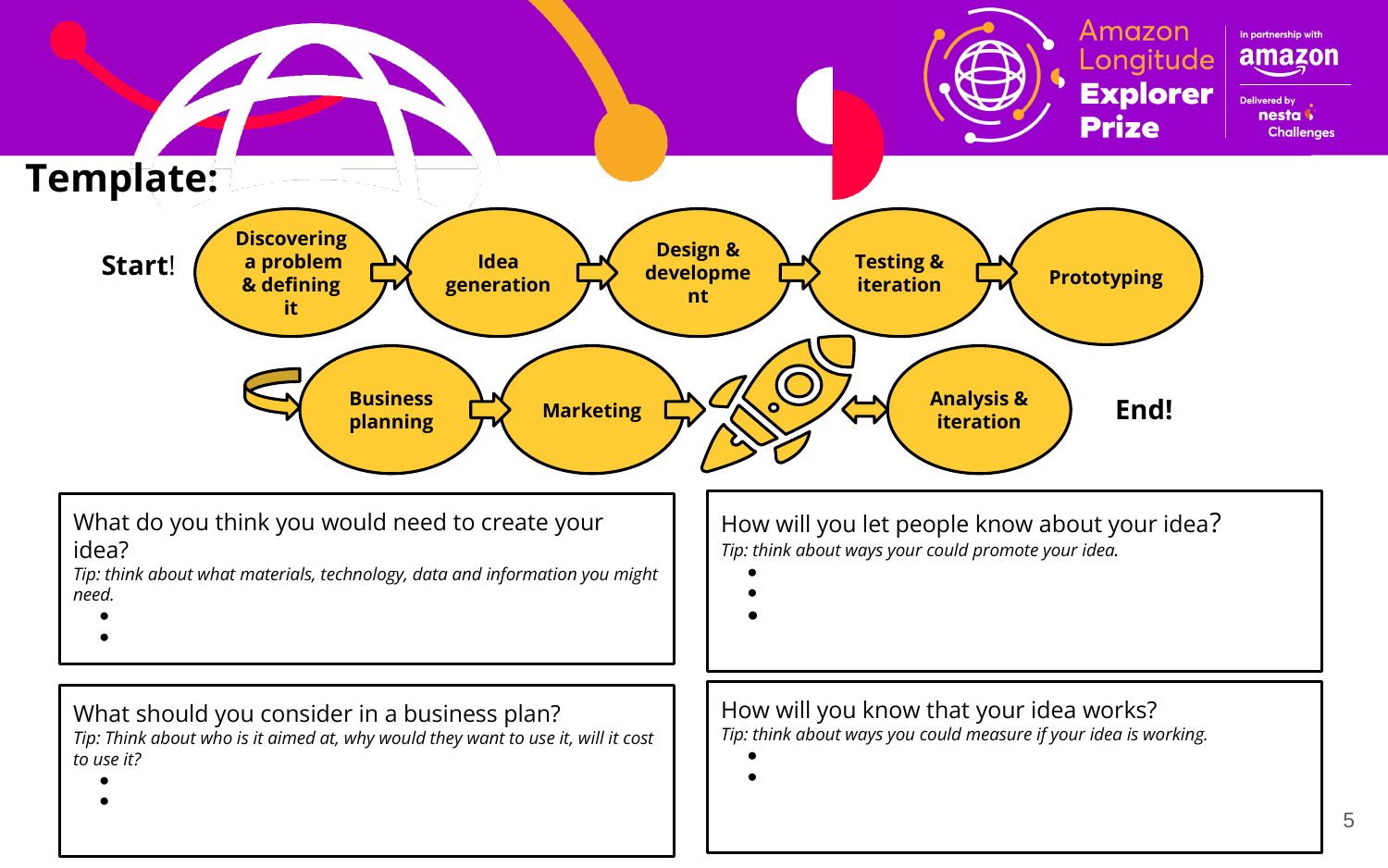

Template:
Discovering  a problem & defining it
Idea generation
Design & development
Testing & iteration
Prototyping
Start!

Business planning
Marketing
Analysis & iteration

End!

How will you let people know about your idea?
Tip: think about ways your could promote your idea.

What do you think you would need to create your idea?
Tip: think about what materials, technology, data and information you might need.

How will you know that your idea works?
Tip: think about ways you could measure if your idea is working.

What should you consider in a business plan?
Tip: Think about who is it aimed at, why would they want to use it, will it cost to use it?